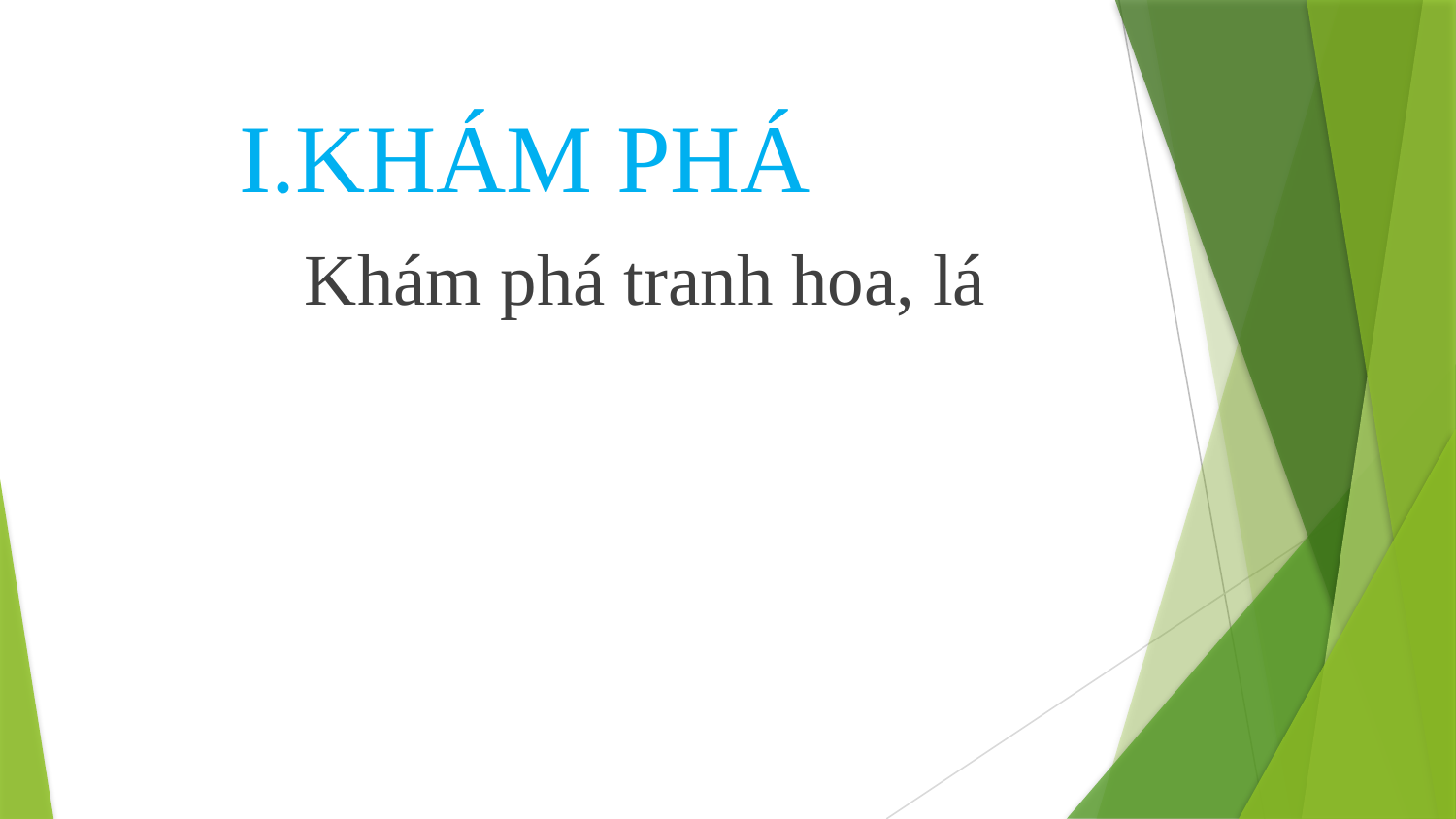

# I.KHÁM PHÁ
Khám phá tranh hoa, lá